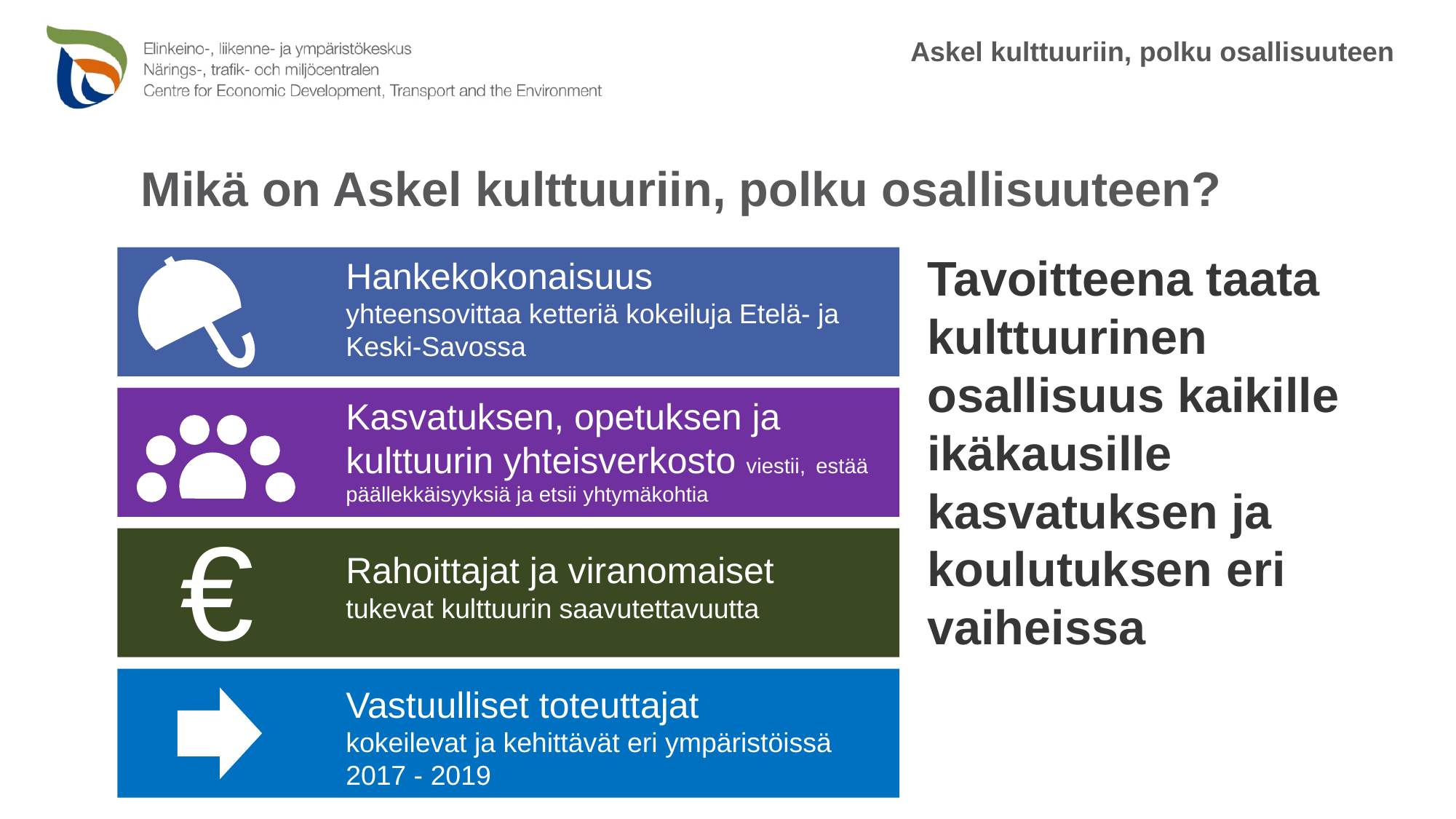

Askel kulttuuriin, polku osallisuuteen

# Mikä on Askel kulttuuriin, polku osallisuuteen?
Tavoitteena taata kulttuurinen osallisuus kaikille ikäkausille kasvatuksen ja koulutuksen eri vaiheissa

Hankekokonaisuus
yhteensovittaa ketteriä kokeiluja Etelä- ja
Keski-Savossa

Kasvatuksen, opetuksen ja kulttuurin yhteisverkosto viestii, estää päällekkäisyyksiä ja etsii yhtymäkohtia

€

Rahoittajat ja viranomaiset
tukevat kulttuurin saavutettavuutta

Vastuulliset toteuttajat
kokeilevat ja kehittävät eri ympäristöissä
2017 - 2019